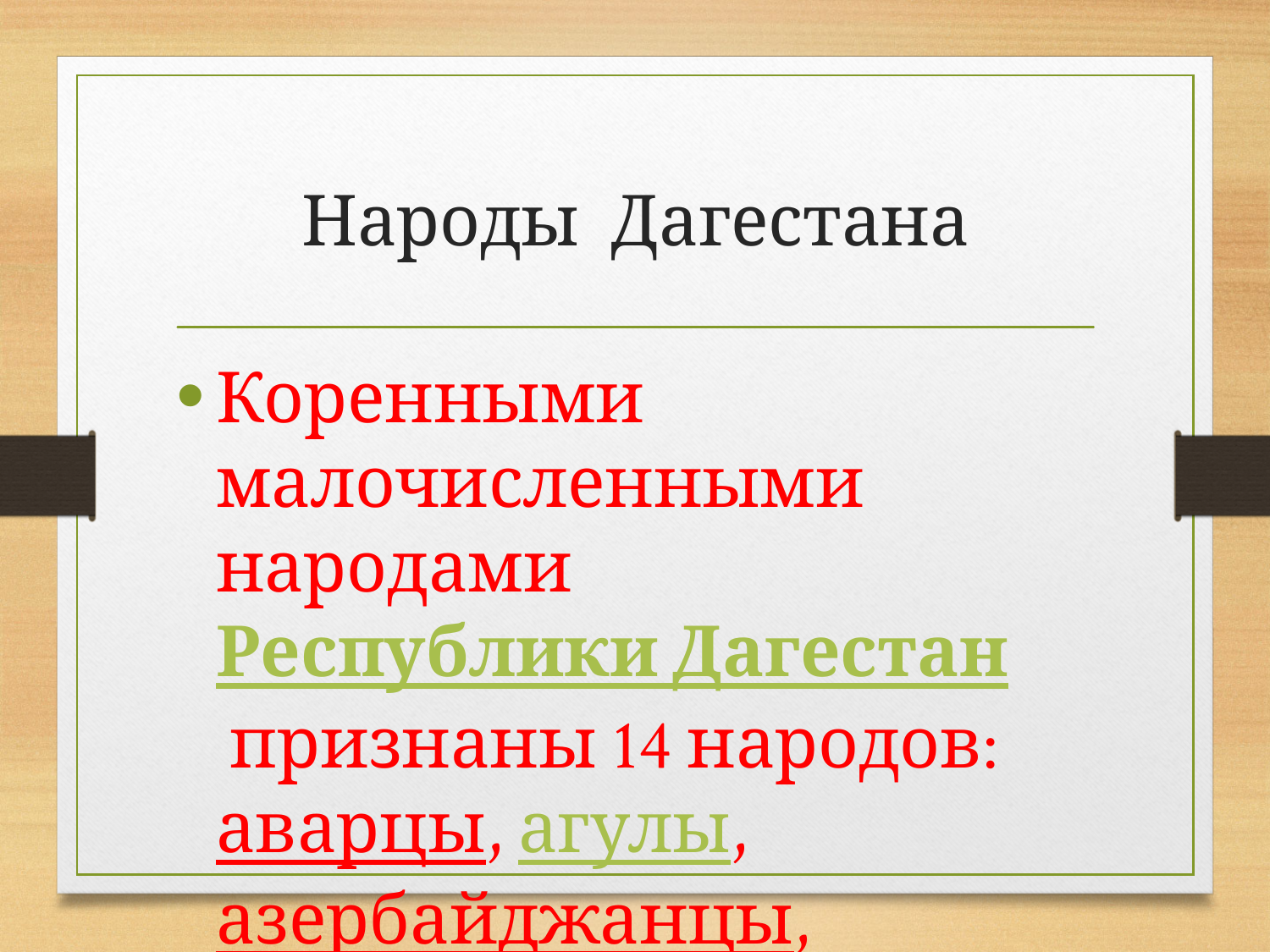

# Народы  Дагестана
Коренными малочисленными народами Республики Дагестан признаны 14 народов: аварцы, агулы, азербайджанцы, даргинцы, кумыки, лакцы, лезгины, таты, табасараны, ногайцы,рутульцы, русские, цахуры, чеченцы-аккинцы